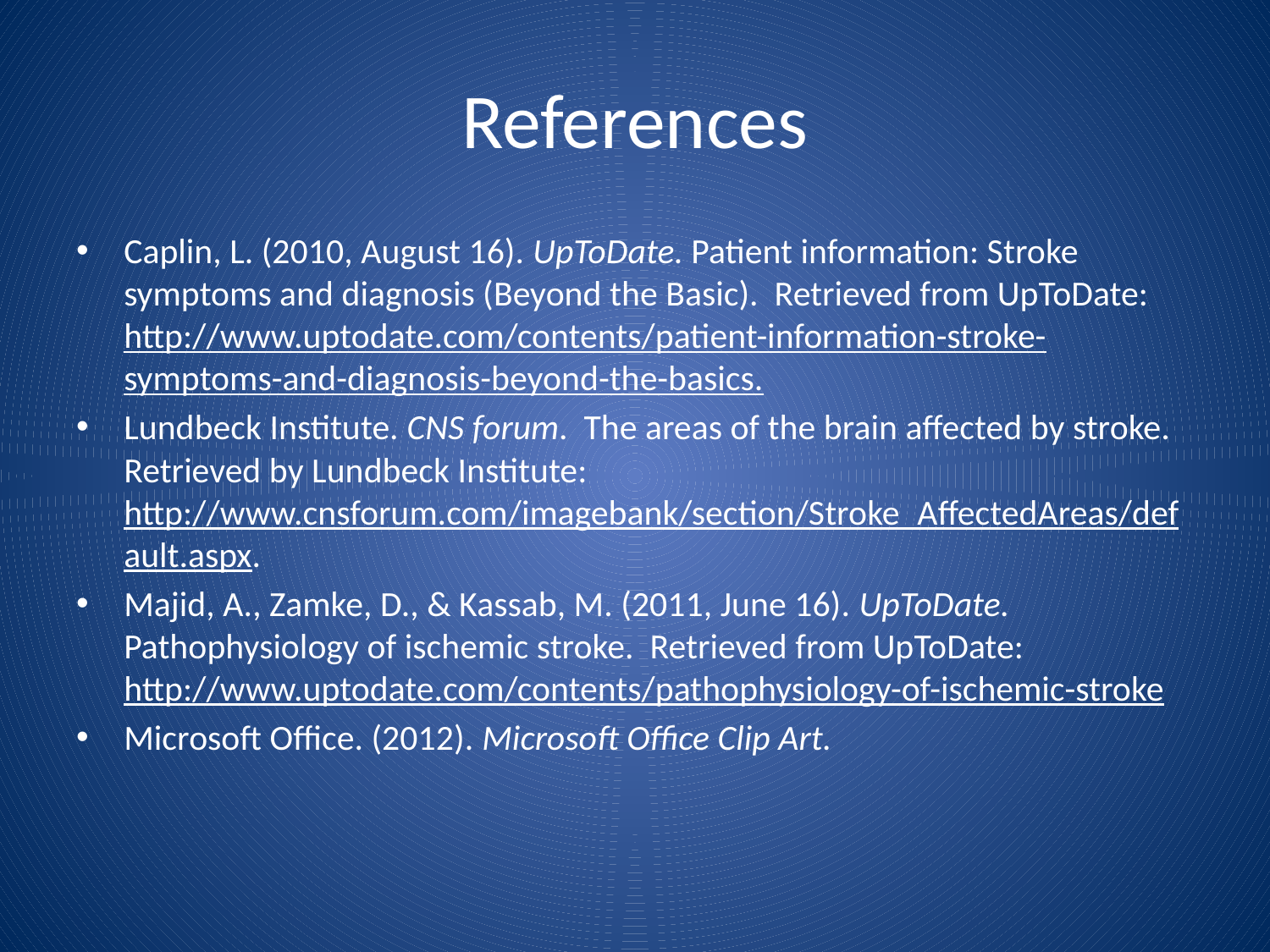

# References
Caplin, L. (2010, August 16). UpToDate. Patient information: Stroke symptoms and diagnosis (Beyond the Basic).  Retrieved from UpToDate: http://www.uptodate.com/contents/patient-information-stroke-symptoms-and-diagnosis-beyond-the-basics.
Lundbeck Institute. CNS forum.  The areas of the brain affected by stroke.  Retrieved by Lundbeck Institute: http://www.cnsforum.com/imagebank/section/Stroke_AffectedAreas/default.aspx.
Majid, A., Zamke, D., & Kassab, M. (2011, June 16). UpToDate. Pathophysiology of ischemic stroke.  Retrieved from UpToDate: http://www.uptodate.com/contents/pathophysiology-of-ischemic-stroke
Microsoft Office. (2012). Microsoft Office Clip Art.